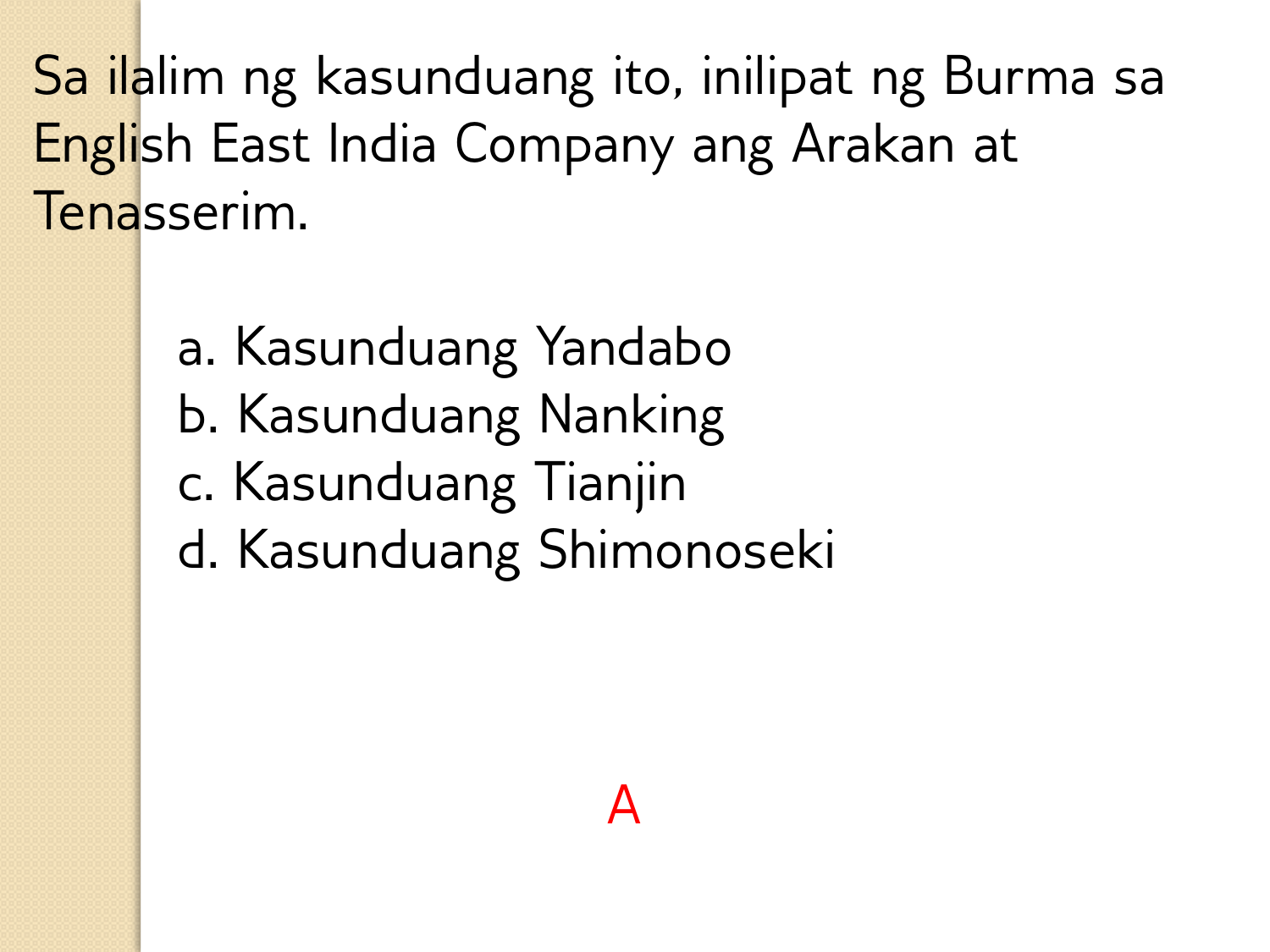

Sa ilalim ng kasunduang ito, inilipat ng Burma sa English East India Company ang Arakan at Tenasserim.

	 a. Kasunduang Yandabo
	 b. Kasunduang Nanking
	 c. Kasunduang Tianjin
	 d. Kasunduang Shimonoseki
A